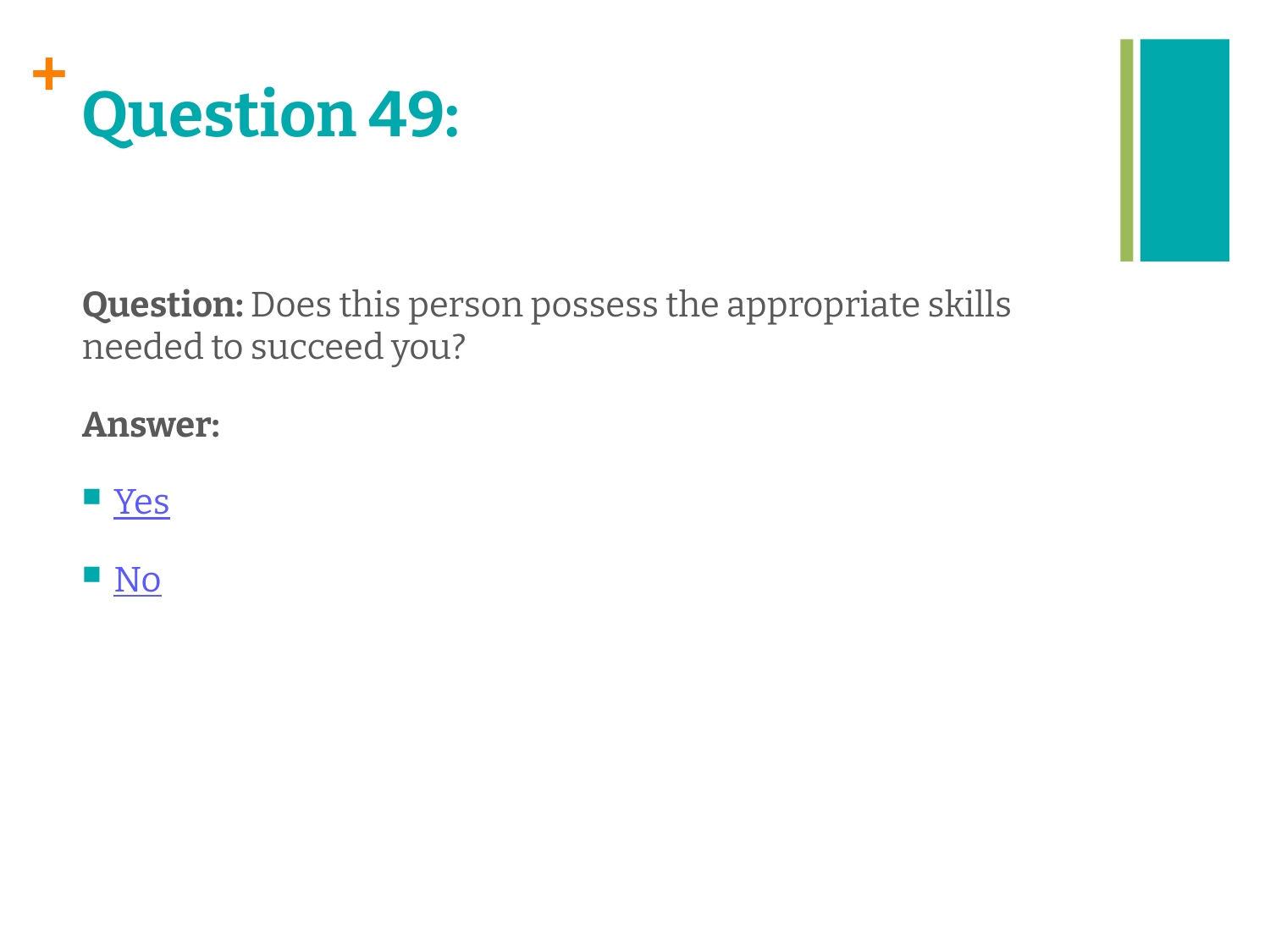

# Question 49:
Question: Does this person possess the appropriate skills needed to succeed you?
Answer:
Yes
No